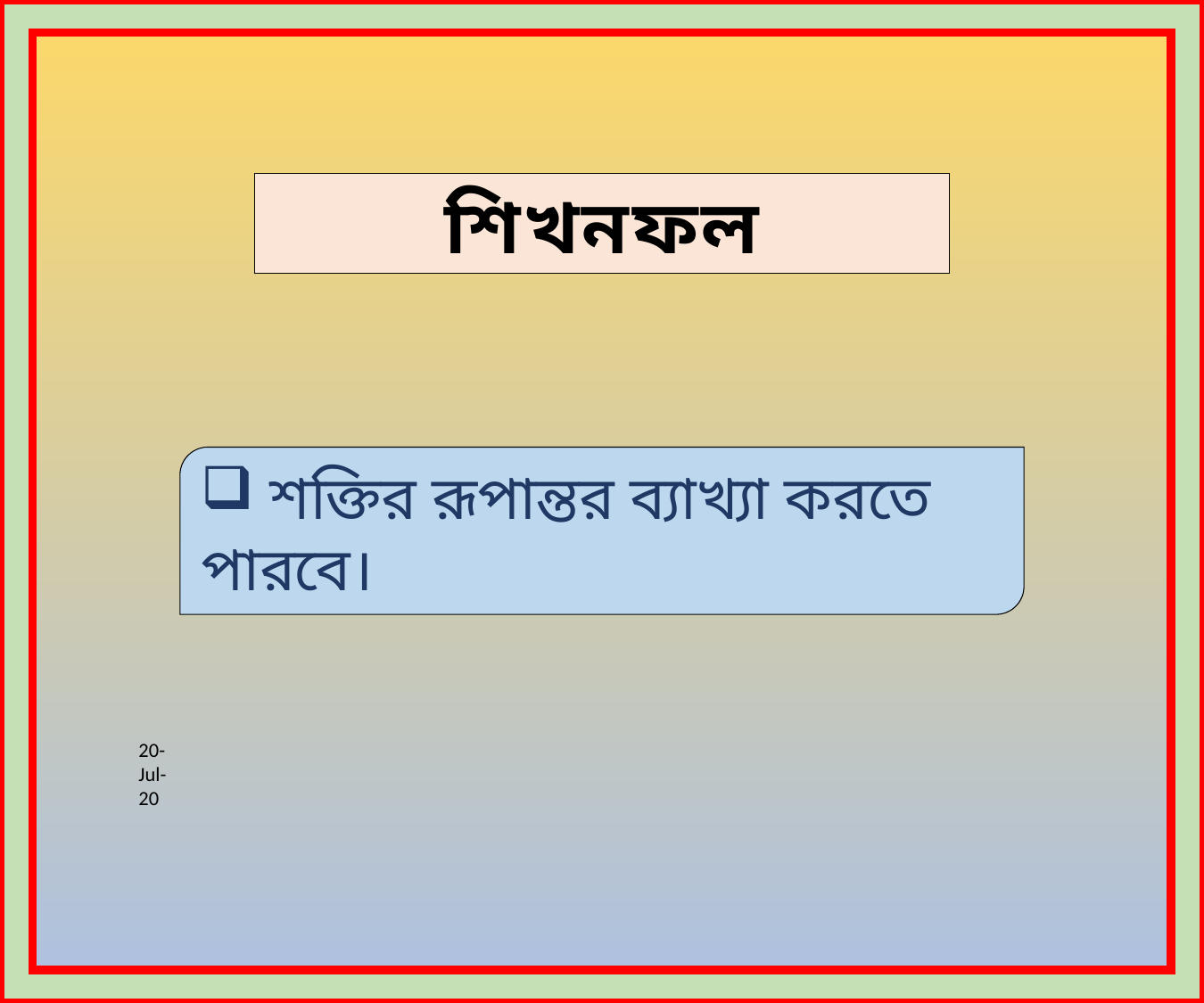

শিখনফল
 শক্তির রূপান্তর ব্যাখ্যা করতে পারবে।
20-Jul-20